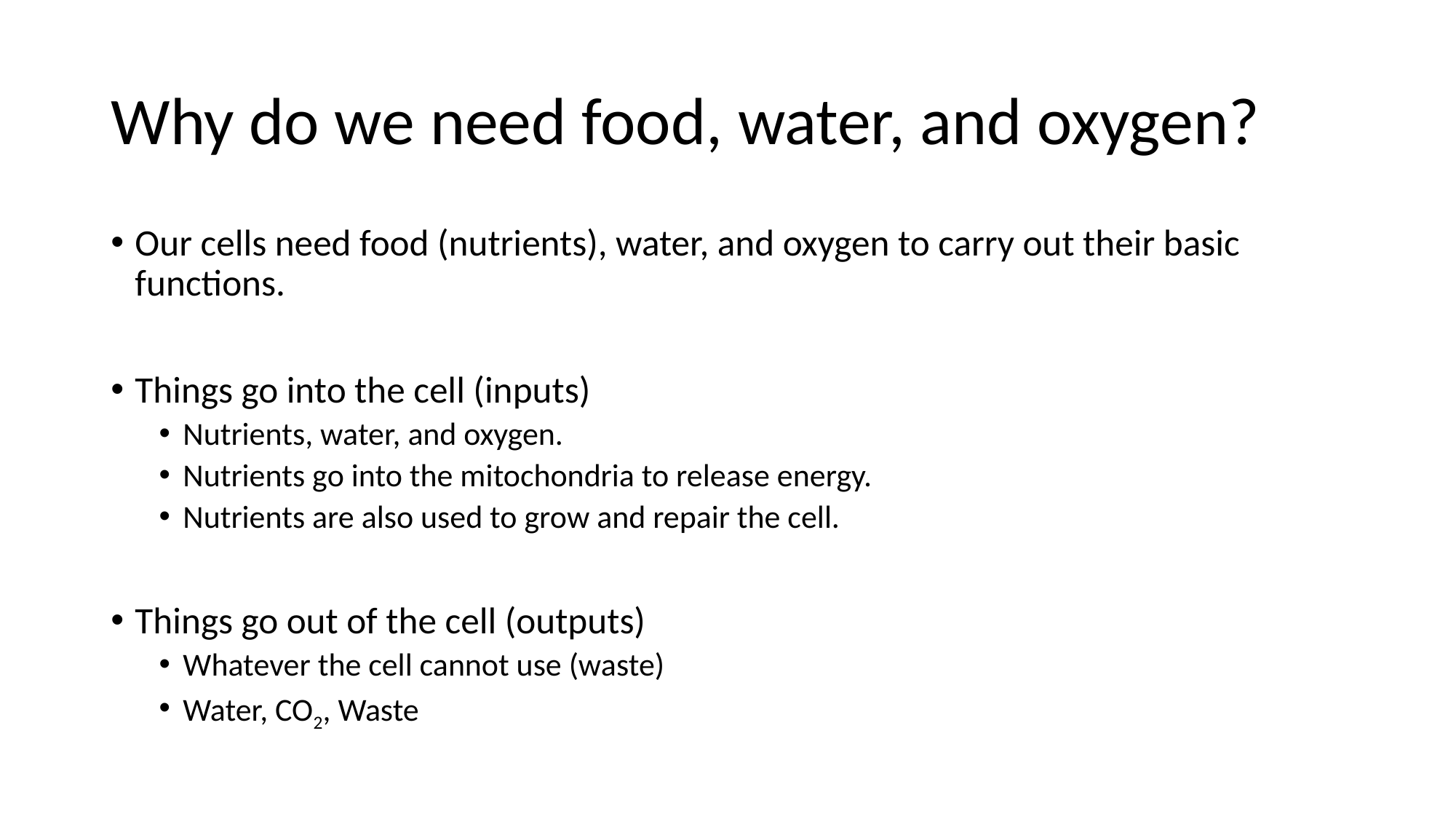

# Why do we need food, water, and oxygen?
Our cells need food (nutrients), water, and oxygen to carry out their basic functions.

Things go into the cell (inputs)
Nutrients, water, and oxygen.
Nutrients go into the mitochondria to release energy.
Nutrients are also used to grow and repair the cell.

Things go out of the cell (outputs)
Whatever the cell cannot use (waste)
Water, CO2, Waste